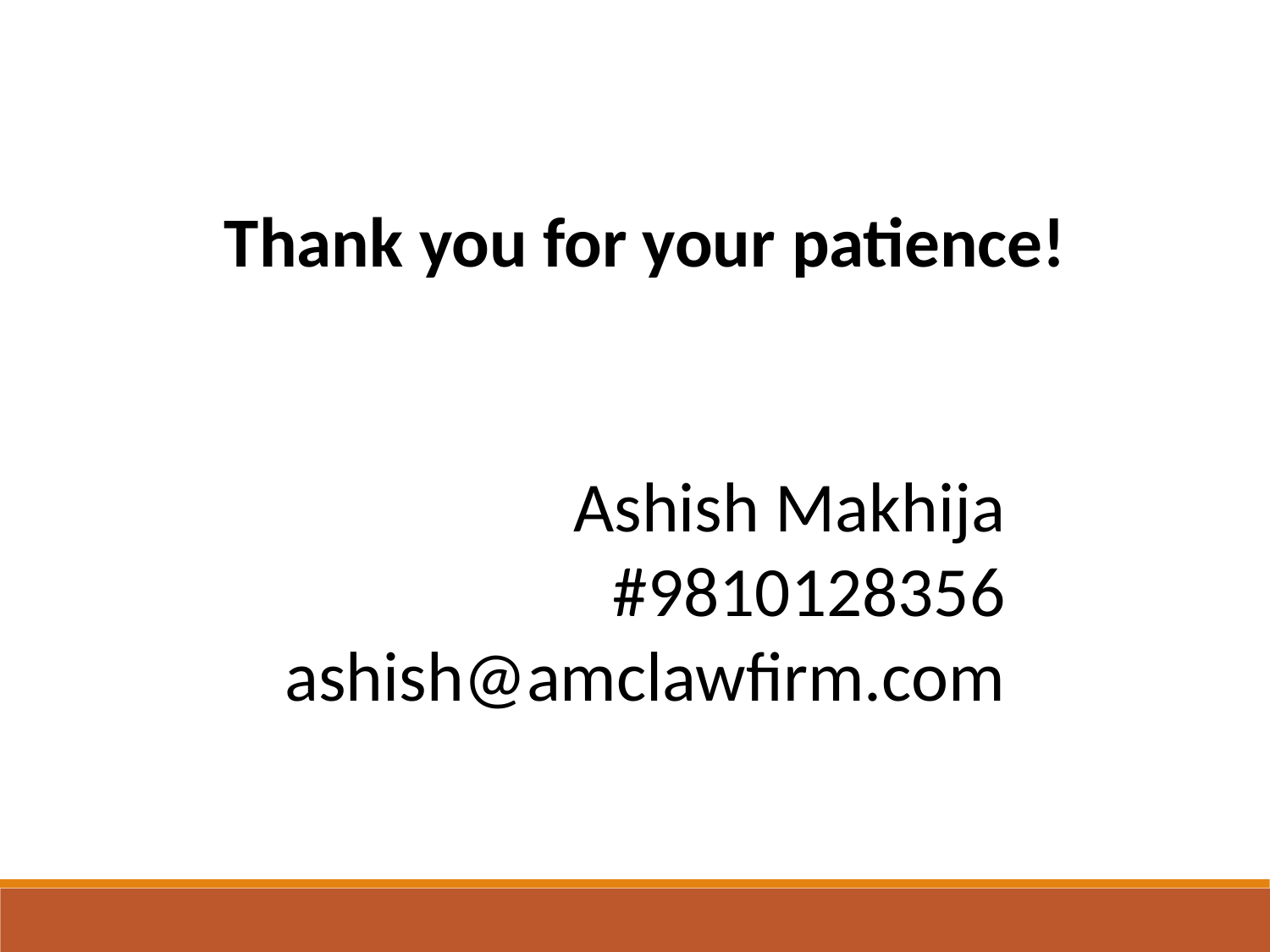

Thank you for your patience!
Ashish Makhija
#9810128356
ashish@amclawfirm.com